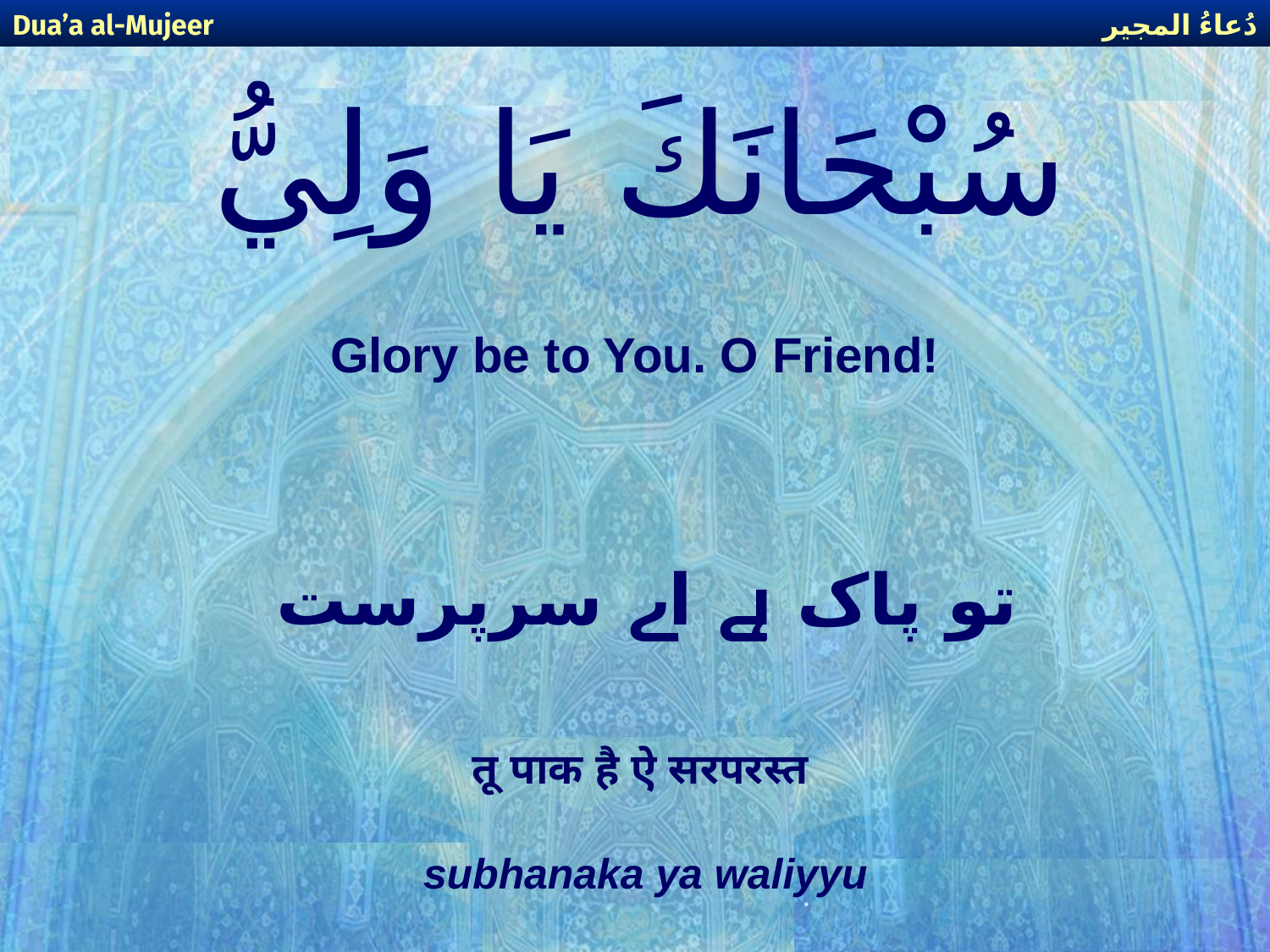

دُعاءُ المجير
Dua’a al-Mujeer
# سُبْحَانَكَ يَا وَلِيُّ
Glory be to You. O Friend!
تو پاک ہے اے سرپرست
तू पाक है ऐ सरपरस्त
subhanaka ya waliyyu